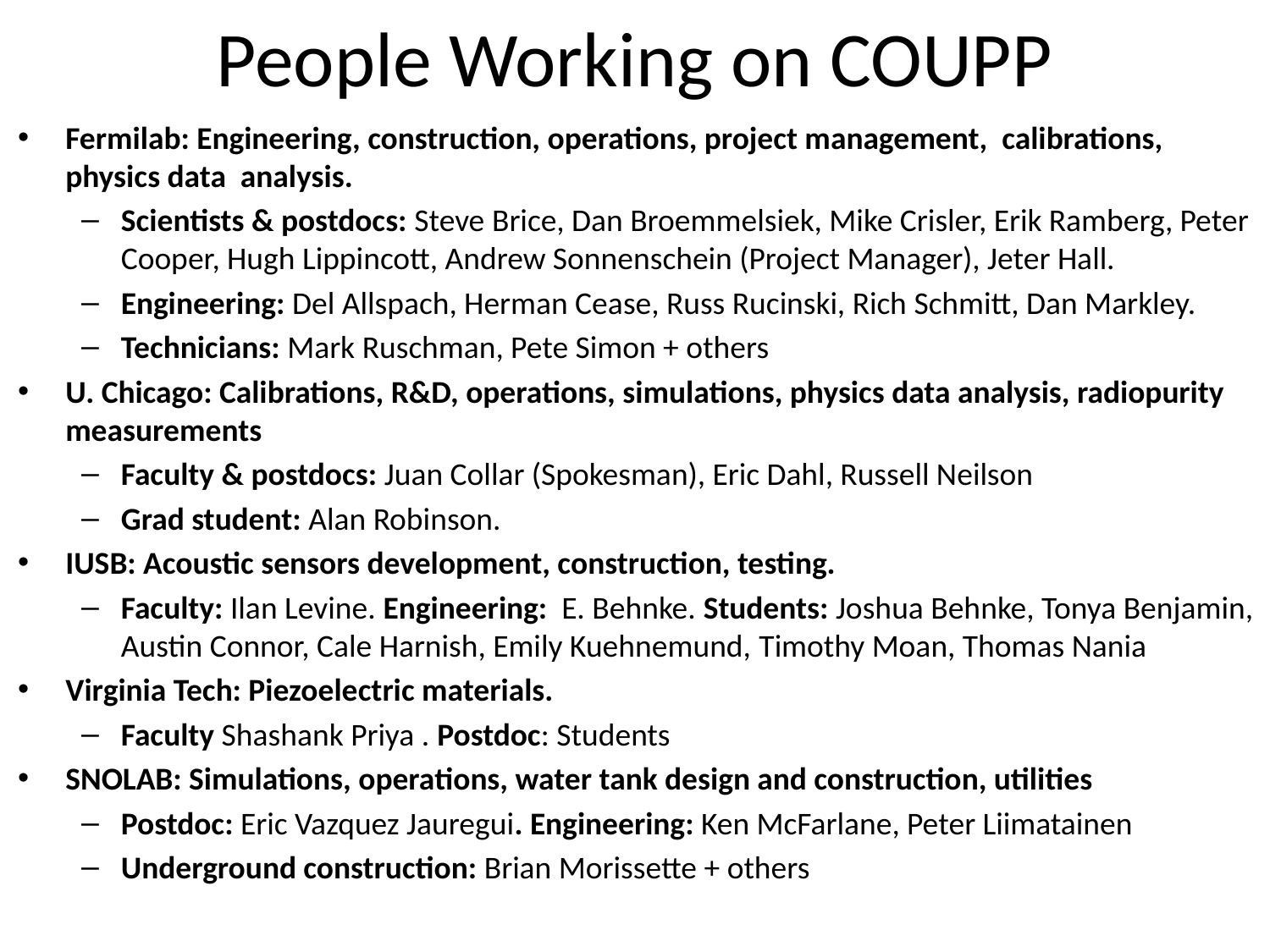

# People Working on COUPP
Fermilab: Engineering, construction, operations, project management,  calibrations, physics data  analysis.
Scientists & postdocs: Steve Brice, Dan Broemmelsiek, Mike Crisler, Erik Ramberg, Peter Cooper, Hugh Lippincott, Andrew Sonnenschein (Project Manager), Jeter Hall.
Engineering: Del Allspach, Herman Cease, Russ Rucinski, Rich Schmitt, Dan Markley.
Technicians: Mark Ruschman, Pete Simon + others
U. Chicago: Calibrations, R&D, operations, simulations, physics data analysis, radiopurity measurements
Faculty & postdocs: Juan Collar (Spokesman), Eric Dahl, Russell Neilson
Grad student: Alan Robinson.
IUSB: Acoustic sensors development, construction, testing.
Faculty: Ilan Levine. Engineering:  E. Behnke. Students: Joshua Behnke, Tonya Benjamin, Austin Connor, Cale Harnish, Emily Kuehnemund, Timothy Moan, Thomas Nania
Virginia Tech: Piezoelectric materials.
Faculty Shashank Priya . Postdoc: Students
SNOLAB: Simulations, operations, water tank design and construction, utilities
Postdoc: Eric Vazquez Jauregui. Engineering: Ken McFarlane, Peter Liimatainen
Underground construction: Brian Morissette + others